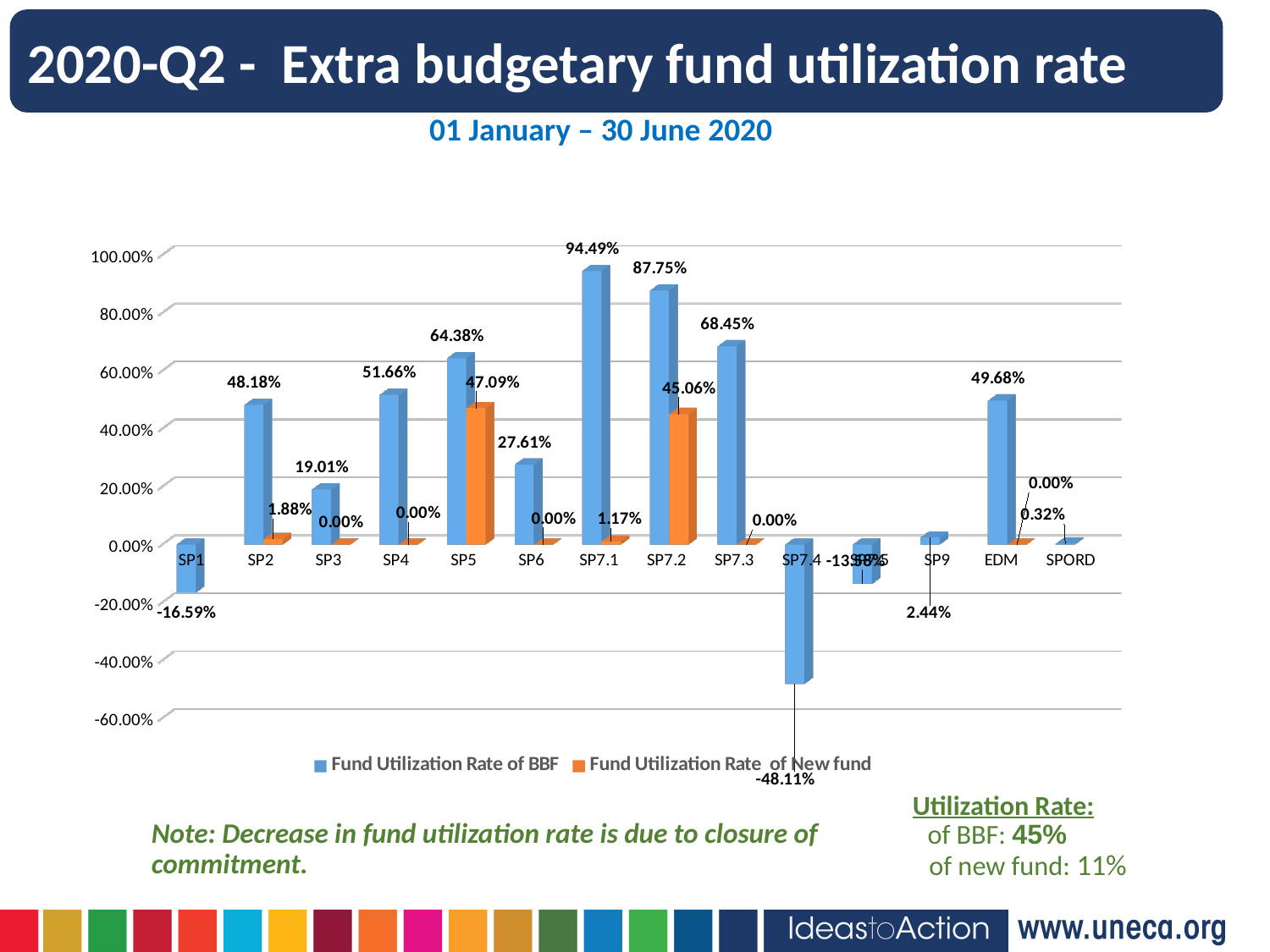

2020-Q2 -  Extra budgetary fund utilization rate
01 January – 30 June 2020

[unsupported chart]

Note: Decrease in fund utilization rate is due to closure of commitment.
 Utilization Rate:
of BBF: 45%
         of new fund: 11%